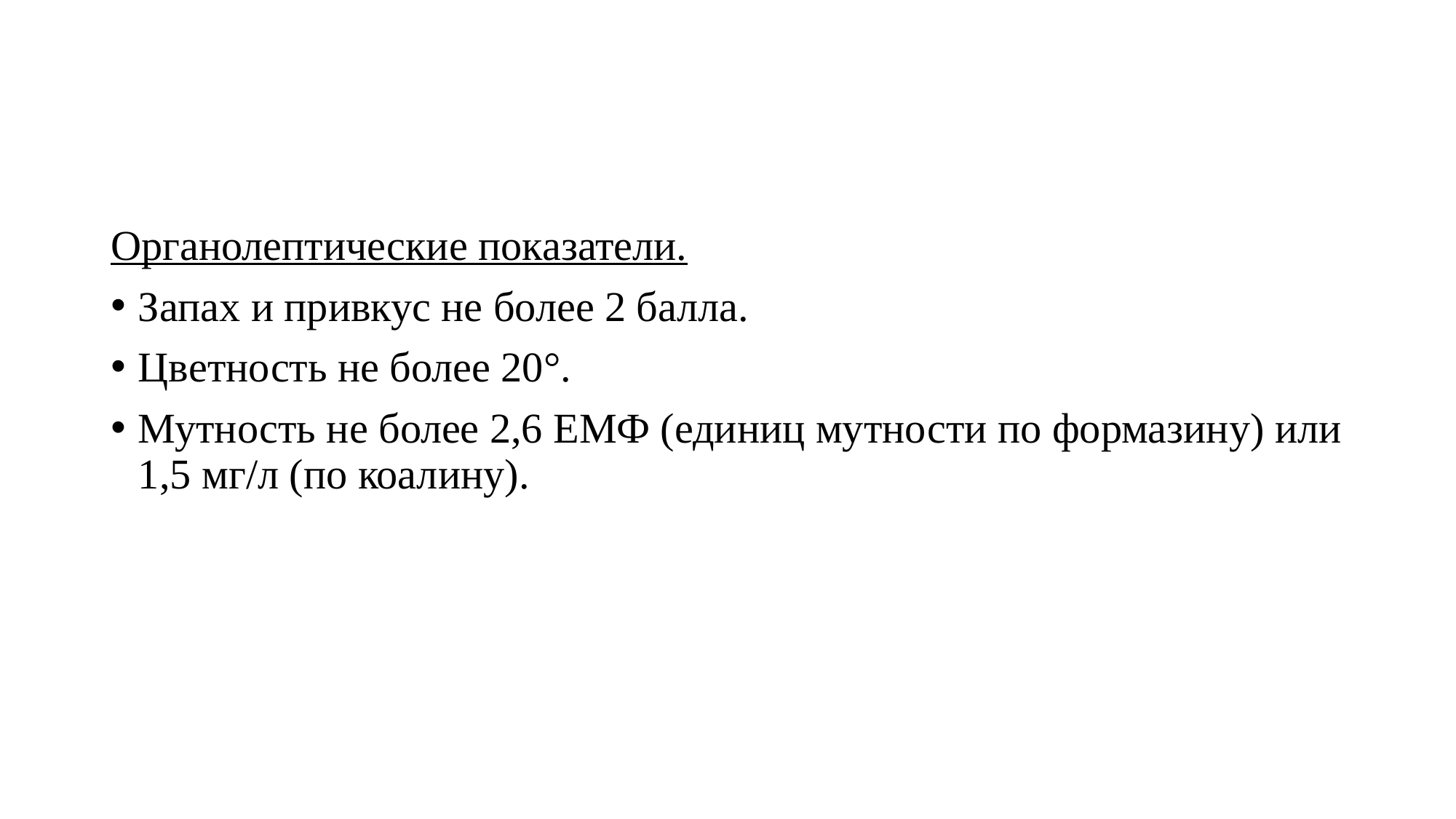

Органолептические показатели.
Запах и привкус не более 2 балла.
Цветность не более 20°.
Мутность не более 2,6 ЕМФ (единиц мутности по формазину) или 1,5 мг/л (по коалину).